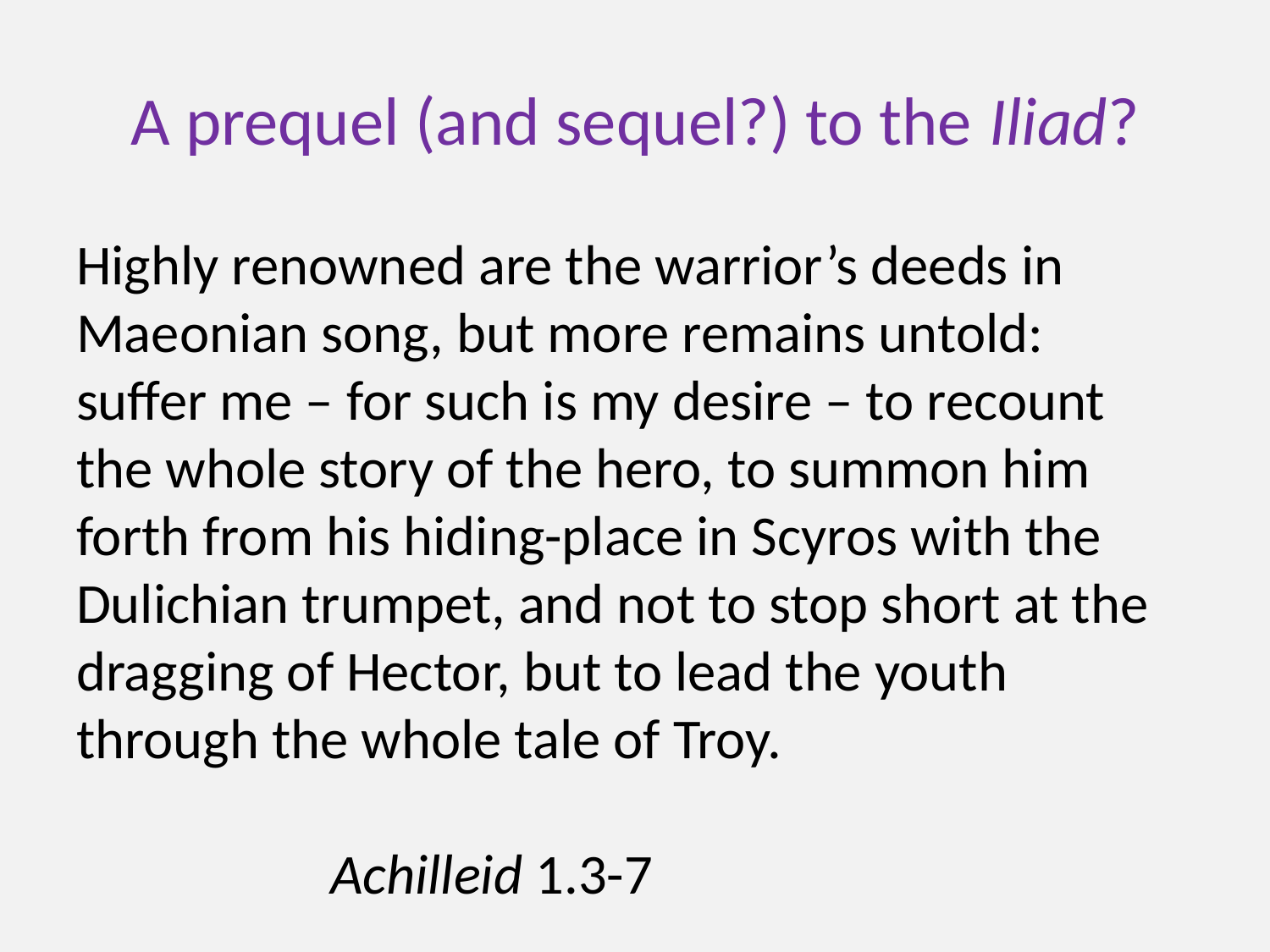

# A prequel (and sequel?) to the Iliad?
Highly renowned are the warrior’s deeds in Maeonian song, but more remains untold:
suffer me – for such is my desire – to recount the whole story of the hero, to summon him forth from his hiding-place in Scyros with the Dulichian trumpet, and not to stop short at the dragging of Hector, but to lead the youth through the whole tale of Troy.
										Achilleid 1.3-7